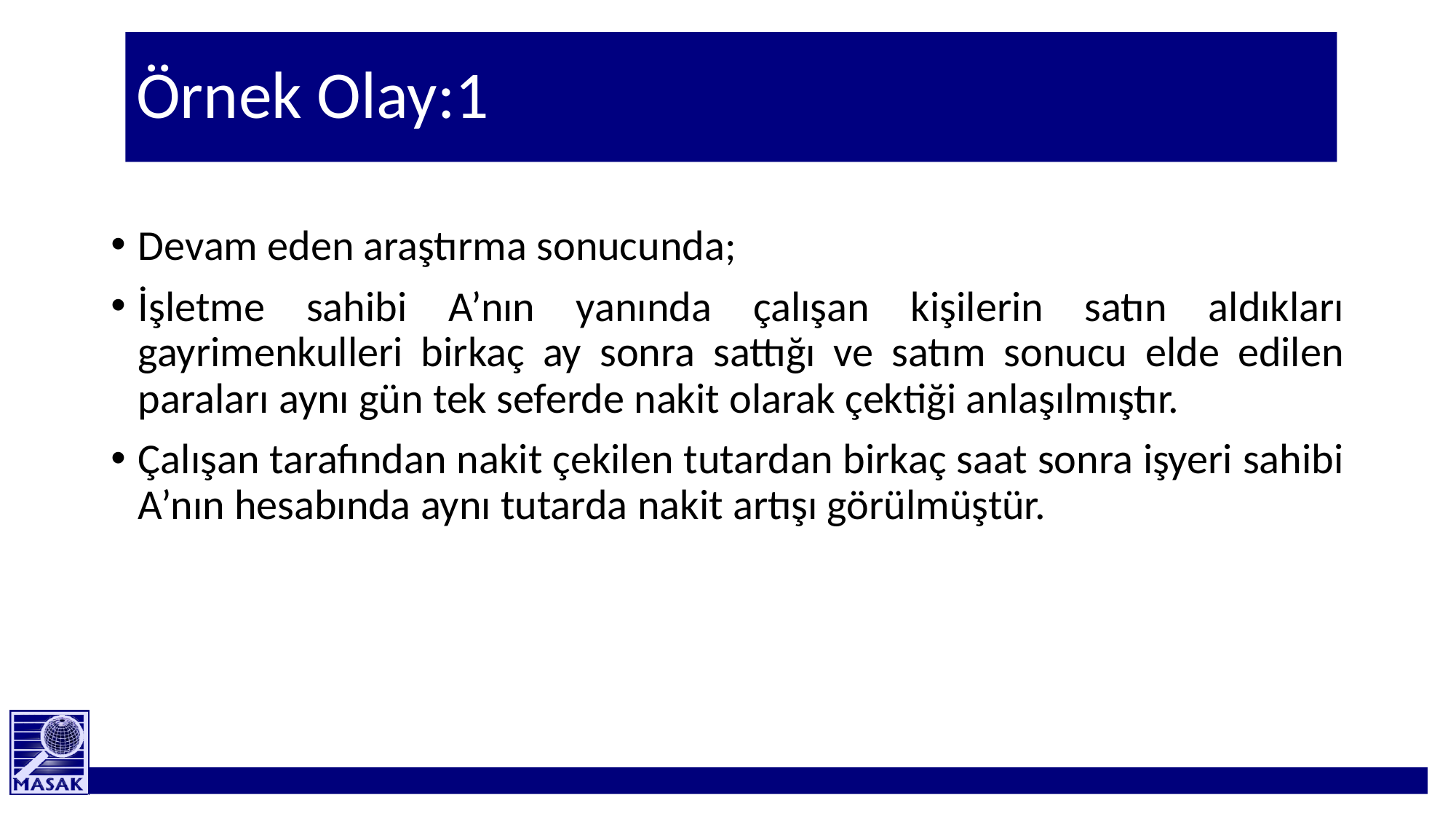

# Örnek Olay:1
Devam eden araştırma sonucunda;
İşletme sahibi A’nın yanında çalışan kişilerin satın aldıkları gayrimenkulleri birkaç ay sonra sattığı ve satım sonucu elde edilen paraları aynı gün tek seferde nakit olarak çektiği anlaşılmıştır.
Çalışan tarafından nakit çekilen tutardan birkaç saat sonra işyeri sahibi A’nın hesabında aynı tutarda nakit artışı görülmüştür.